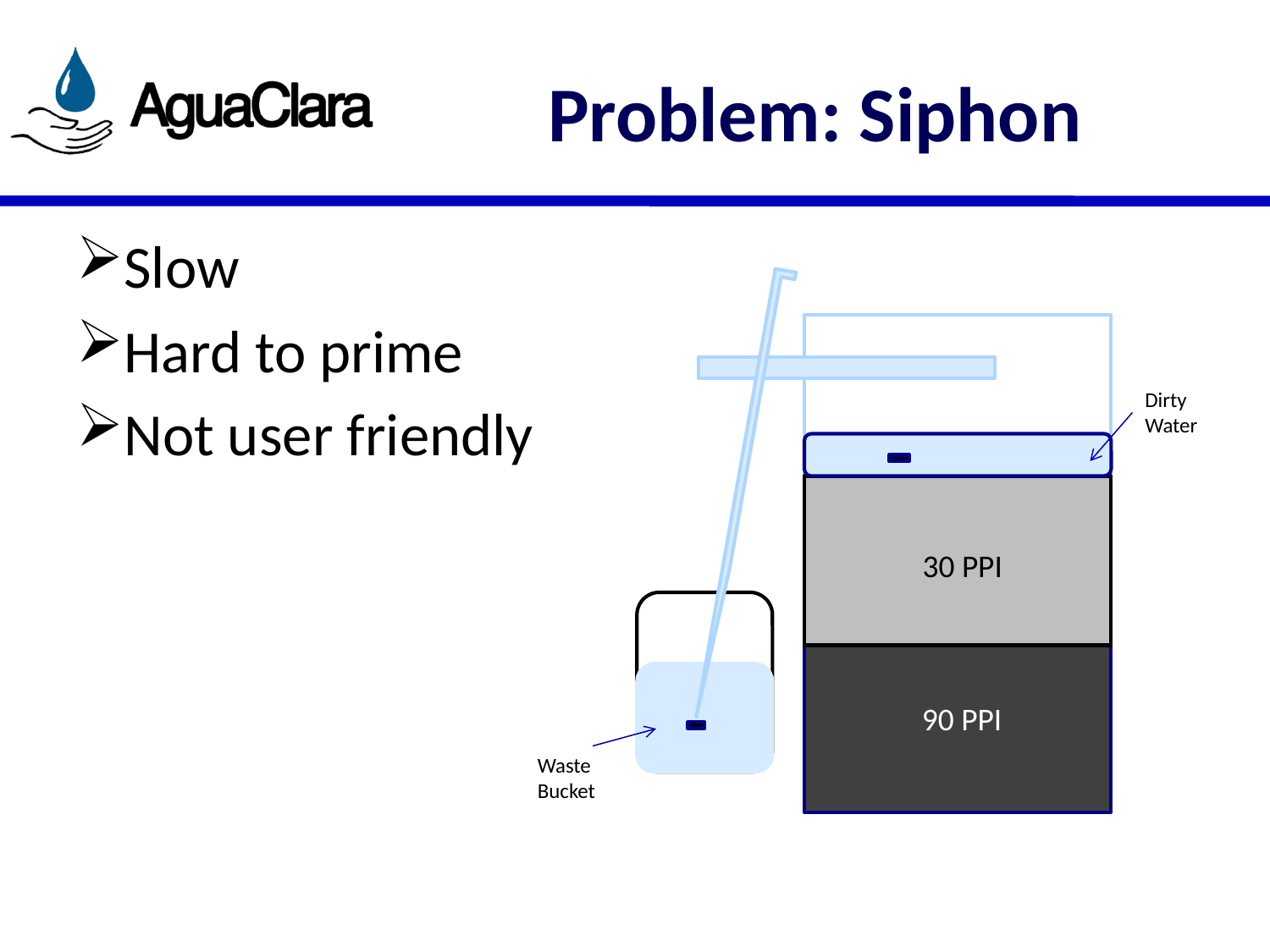

# Problem: Siphon
Slow
Hard to prime
Not user friendly

Dirty Water

30 PPI

90 PPI

Waste Bucket